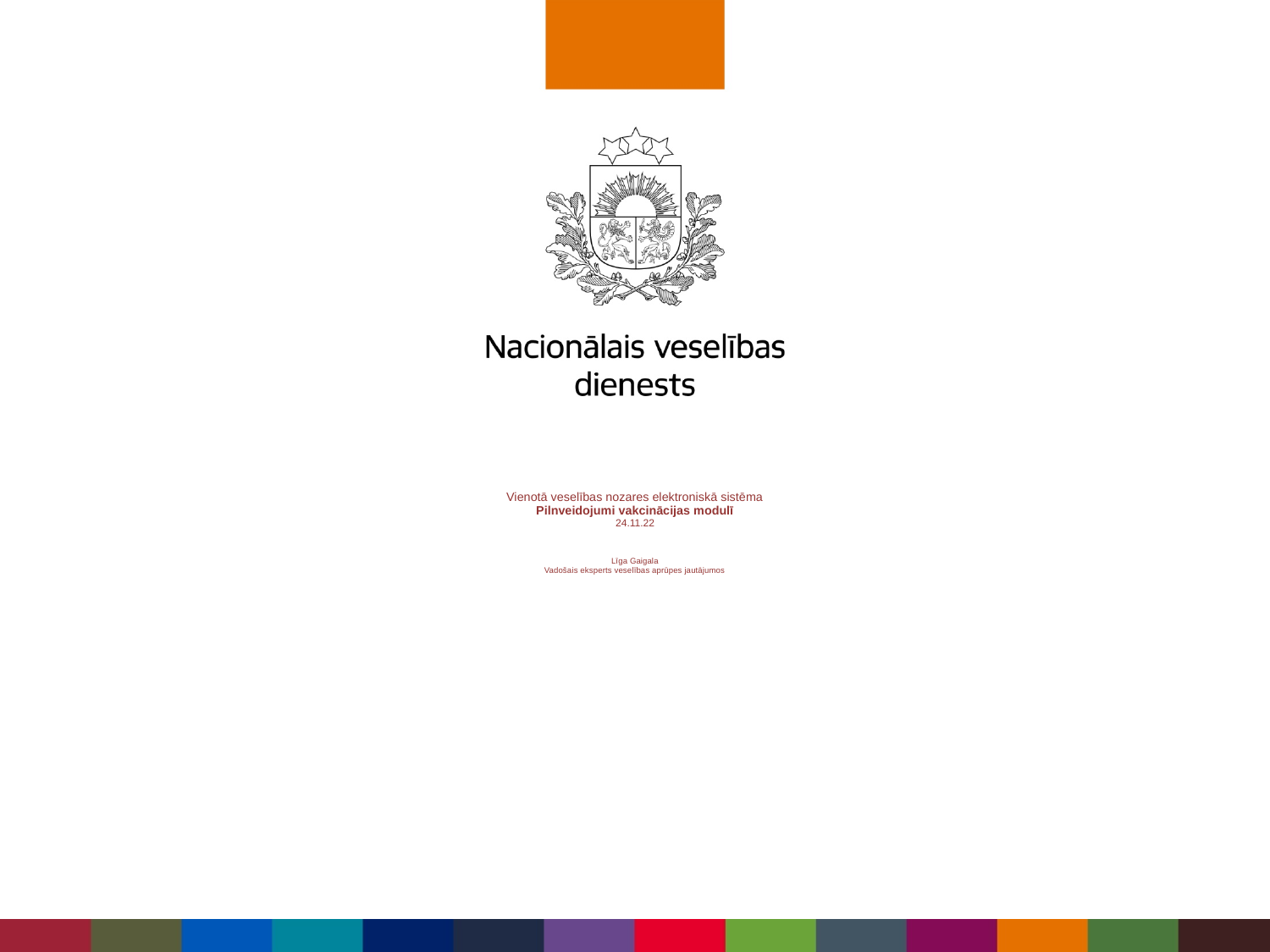

# Vienotā veselības nozares elektroniskā sistēma Pilnveidojumi vakcinācijas modulī 24.11.22 Līga Gaigala Vadošais eksperts veselības aprūpes jautājumos